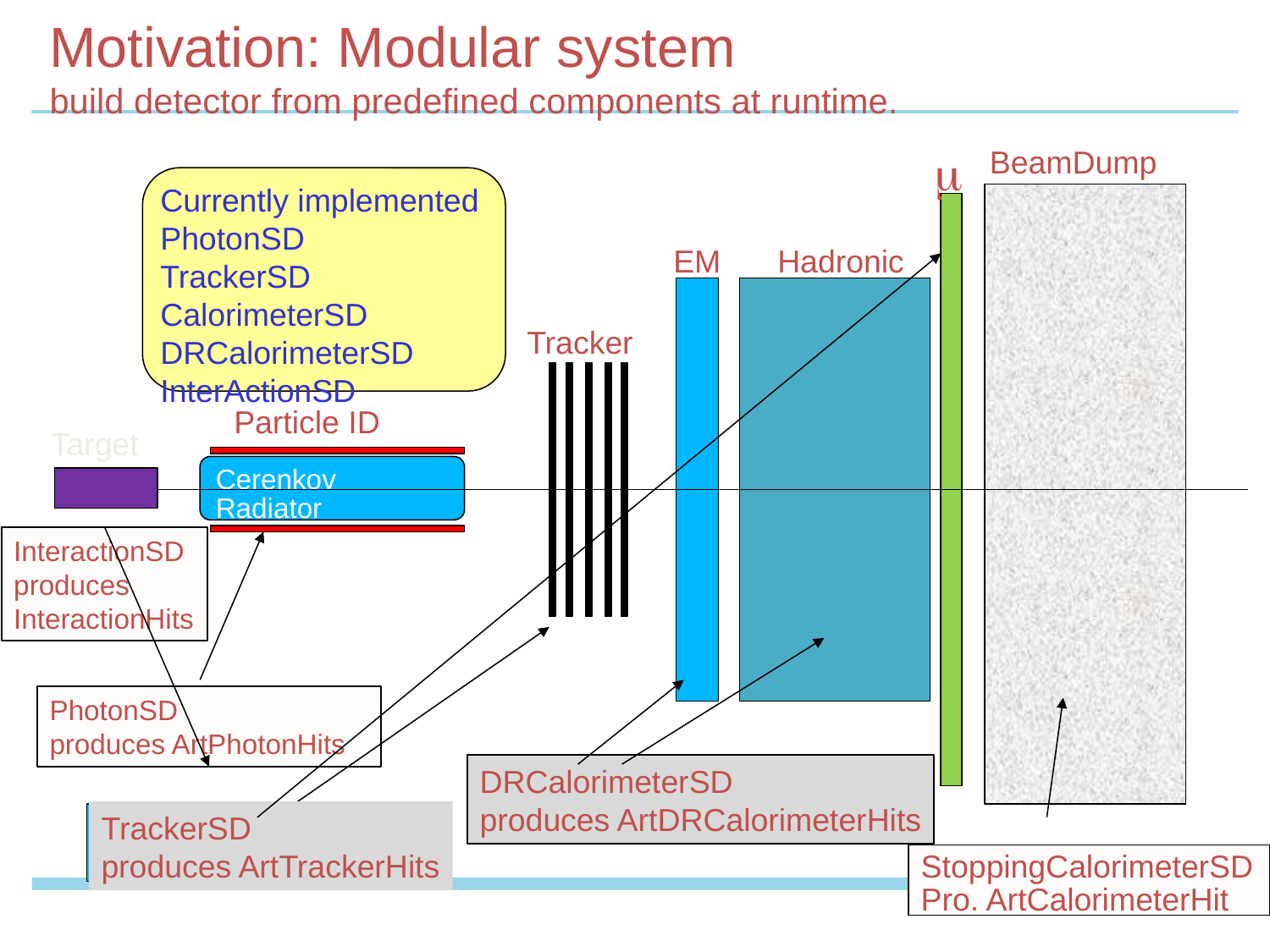

Motivation: Modular system
build detector from predefined components at runtime.
μ
BeamDump

Currently implemented
PhotonSD
TrackerSD
CalorimeterSD
DRCalorimeterSD
InterActionSD

EM
Hadronic

Tracker

Particle ID
Target

Cerenkov Radiator

InteractionSD
produces InteractionHits
PhotonSD
produces ArtPhotonHits
DRCalorimeterSD
produces ArtDRCalorimeterHits

TrackerSD
produces ArtTrackerHits

StoppingCalorimeterSD
Pro. ArtCalorimeterHit